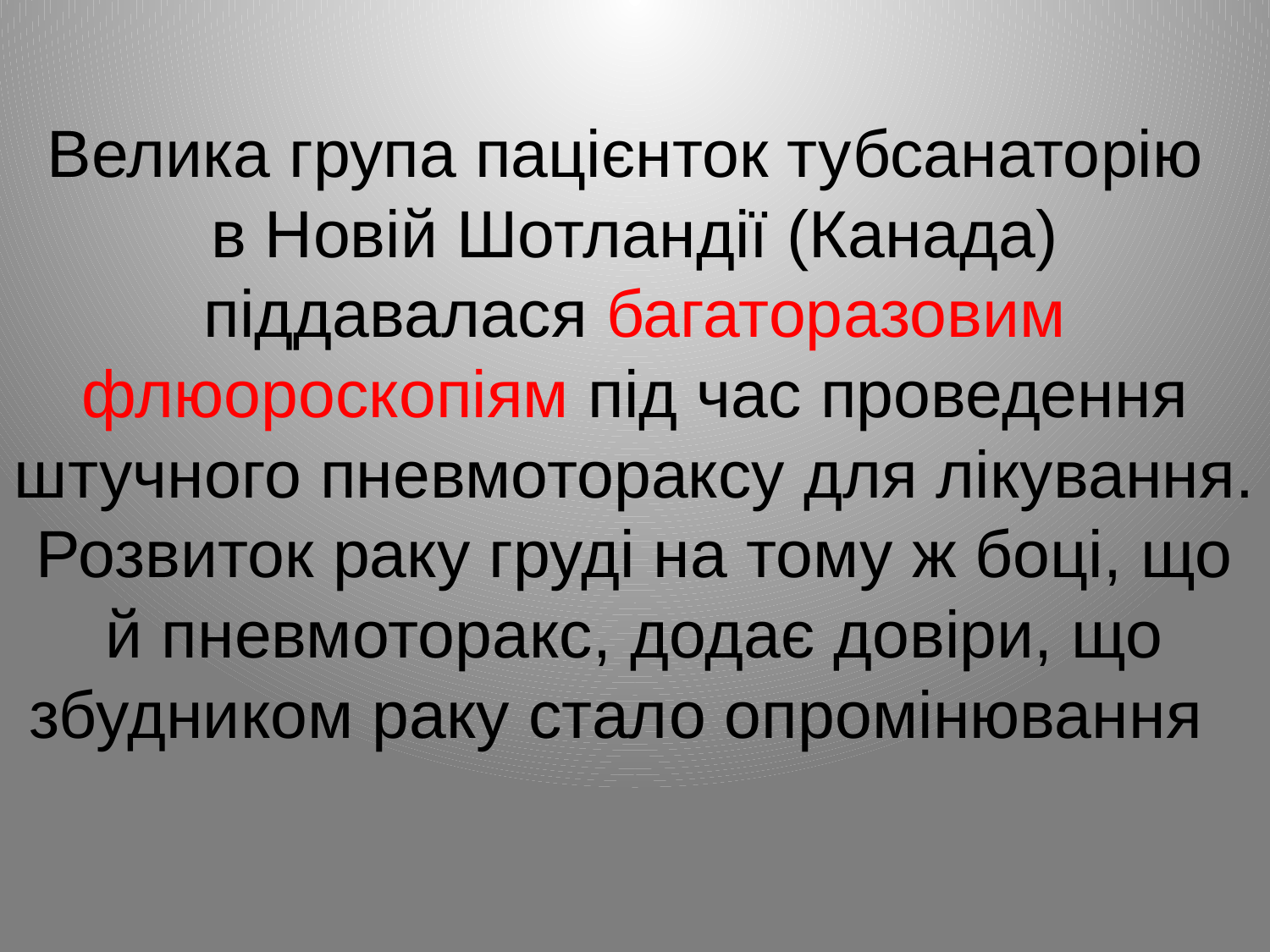

# Велика група пацієнток тубсанаторію в Новій Шотландії (Канада) піддавалася багаторазовим флюороскопіям під час проведення штучного пневмотораксу для лікування. Розвиток раку груді на тому ж боці, що й пневмоторакс, додає довіри, що збудником раку стало опромінювання